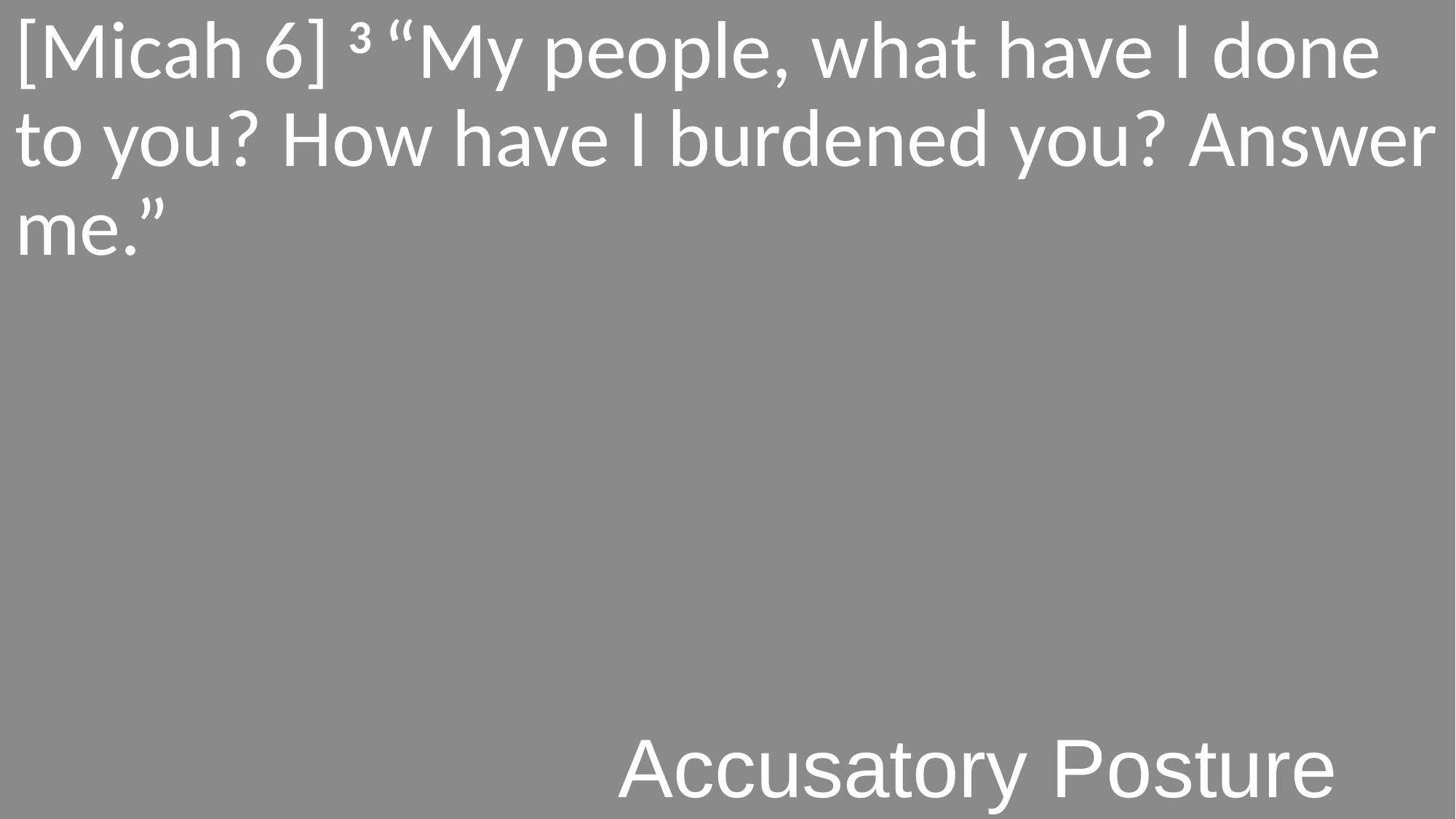

[Micah 6] 3 “My people, what have I done to you? How have I burdened you? Answer me.”
#

Accusatory Posture